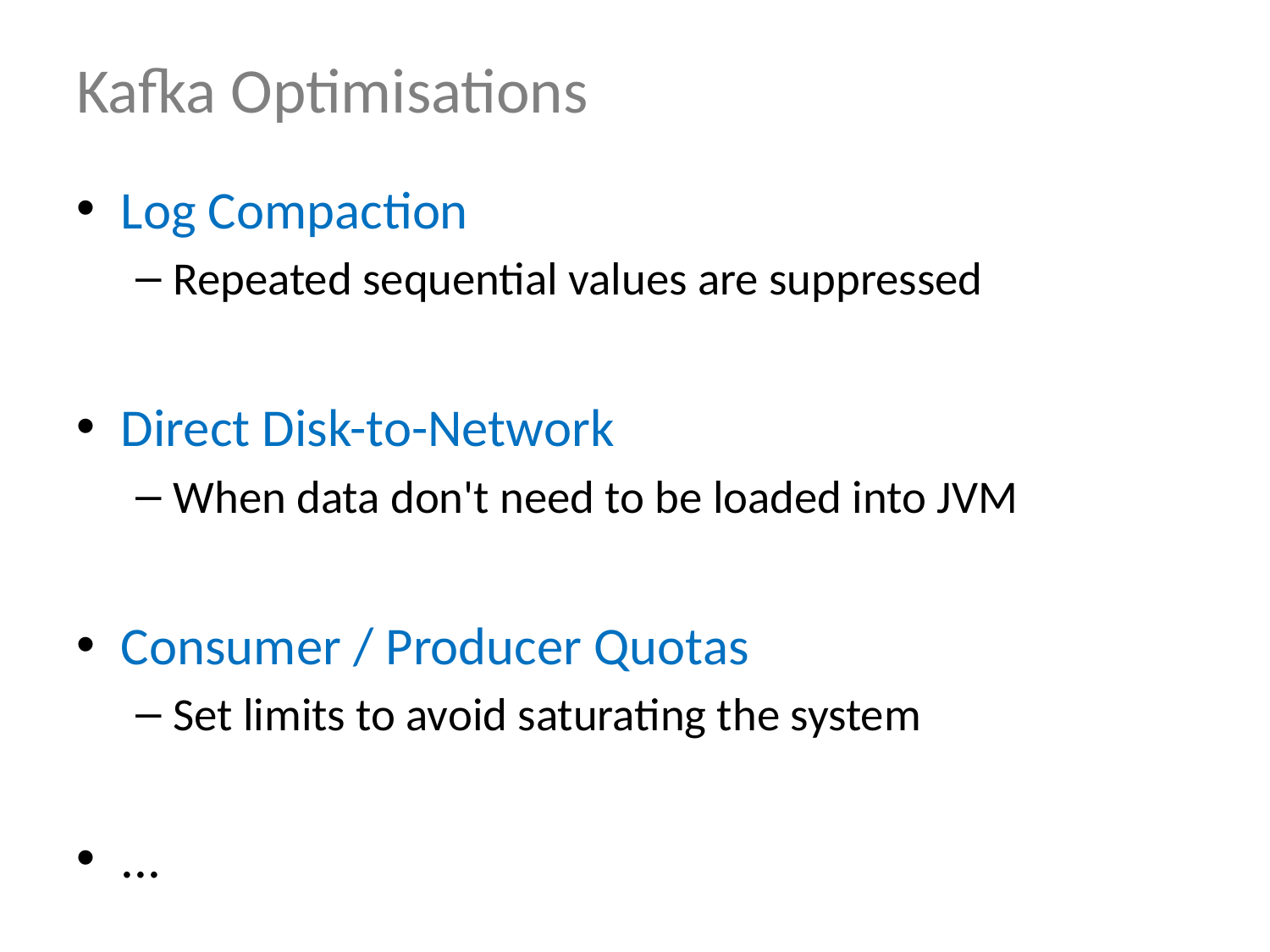

# Kafka Optimisations
Log Compaction
Repeated sequential values are suppressed

Direct Disk-to-Network
When data don't need to be loaded into JVM

Consumer / Producer Quotas
Set limits to avoid saturating the system

...